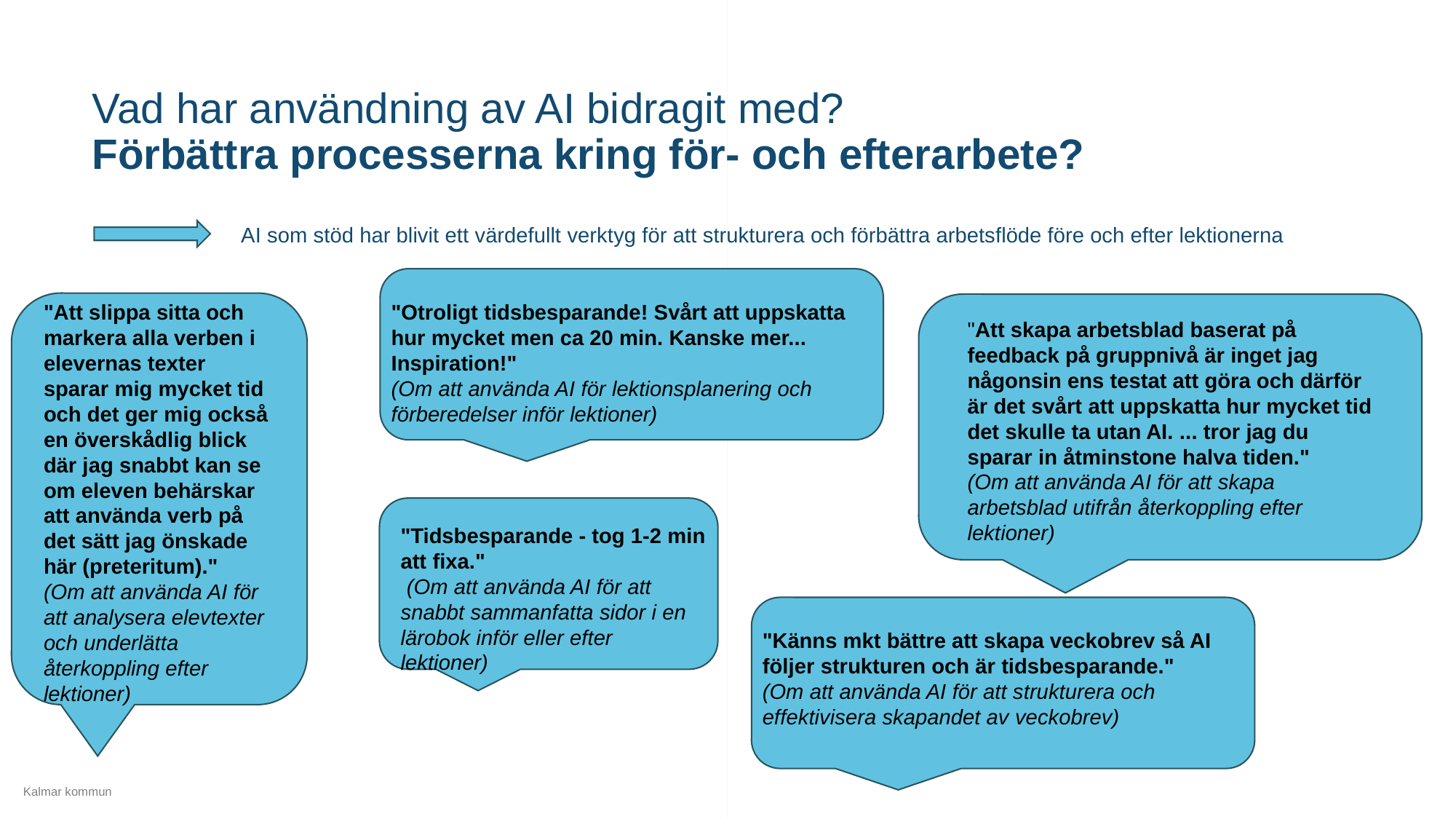

# Vad har användning av AI bidragit med? Förbättra processerna kring för- och efterarbete?        AI som stöd har blivit ett värdefullt verktyg för att strukturera och förbättra arbetsflöde före och efter lektionerna

"Att slippa sitta och markera alla verben i elevernas texter sparar mig mycket tid och det ger mig också en överskådlig blick där jag snabbt kan se om eleven behärskar att använda verb på det sätt jag önskade här (preteritum)."
(Om att använda AI för att analysera elevtexter och underlätta återkoppling efter lektioner)

"Otroligt tidsbesparande! Svårt att uppskatta hur mycket men ca 20 min. Kanske mer... Inspiration!"
(Om att använda AI för lektionsplanering och förberedelser inför lektioner)

"Att skapa arbetsblad baserat på feedback på gruppnivå är inget jag någonsin ens testat att göra och därför är det svårt att uppskatta hur mycket tid det skulle ta utan AI. ... tror jag du sparar in åtminstone halva tiden."
(Om att använda AI för att skapa arbetsblad utifrån återkoppling efter lektioner)

"Tidsbesparande - tog 1-2 min att fixa."
 (Om att använda AI för att snabbt sammanfatta sidor i en lärobok inför eller efter lektioner)

"Känns mkt bättre att skapa veckobrev så AI följer strukturen och är tidsbesparande."
(Om att använda AI för att strukturera och effektivisera skapandet av veckobrev)